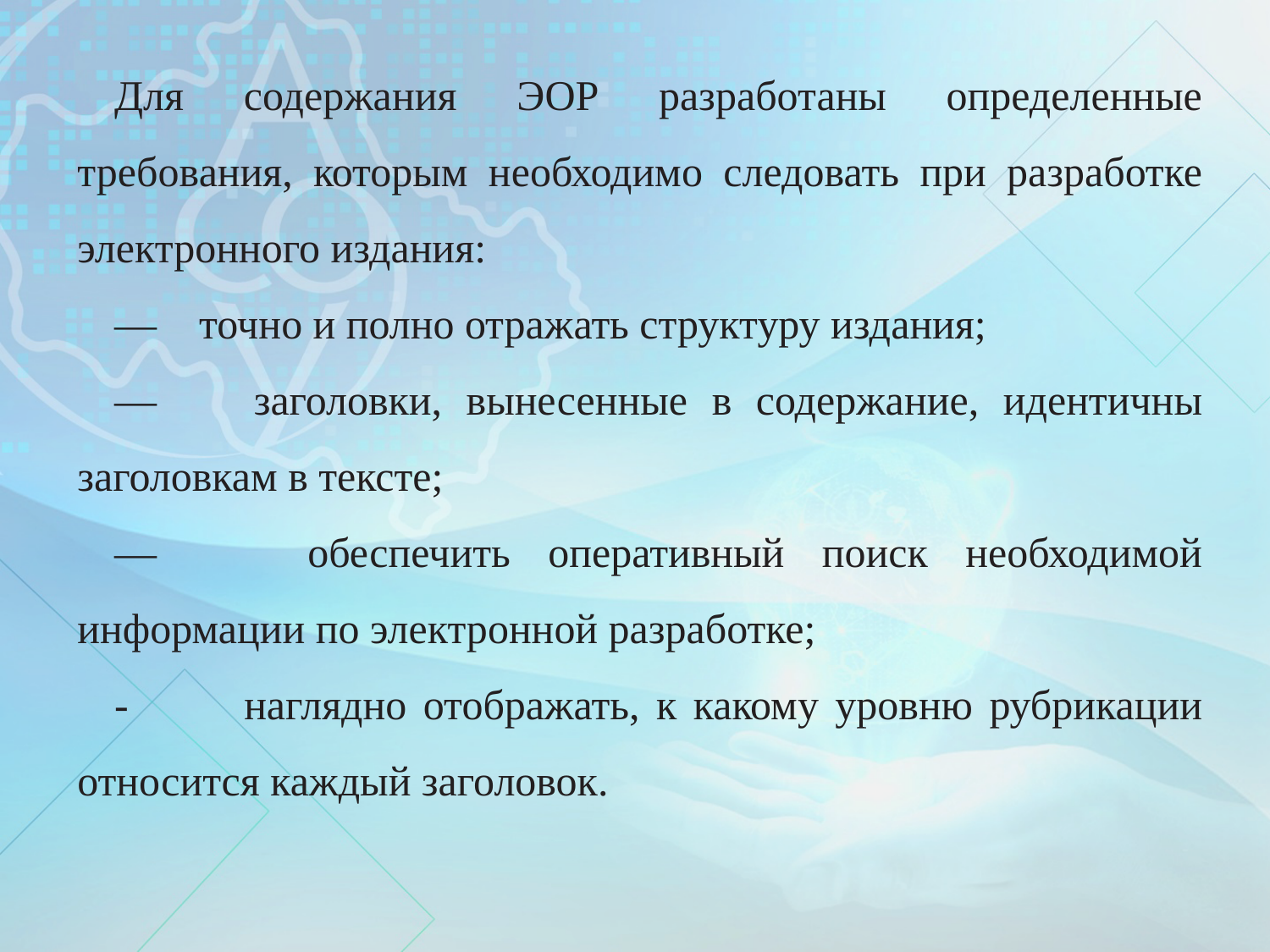

Для содержания ЭОР разработаны определенные требования, которым необходимо следовать при разработке электронного издания:
—    точно и полно отражать структуру издания;
—    заголовки, вынесенные в содержание, идентичны заголовкам в тексте;
—    обеспечить оперативный поиск необходимой информации по электронной разработке;
-       наглядно отображать, к какому уровню рубрикации относится каждый заголовок.